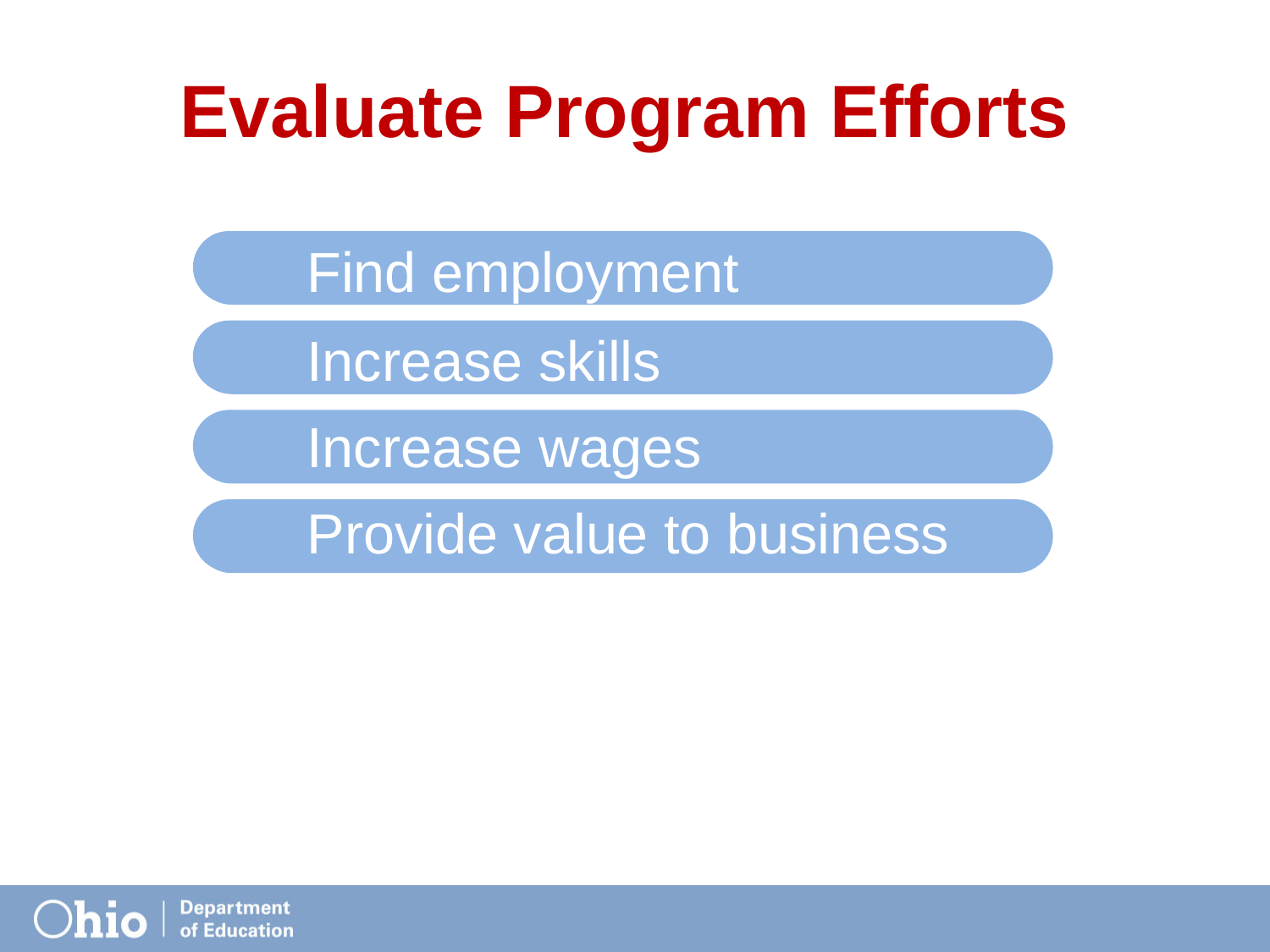

# Evaluate Program Efforts

Find employment

Increase skills

Increase wages
Provide value to business